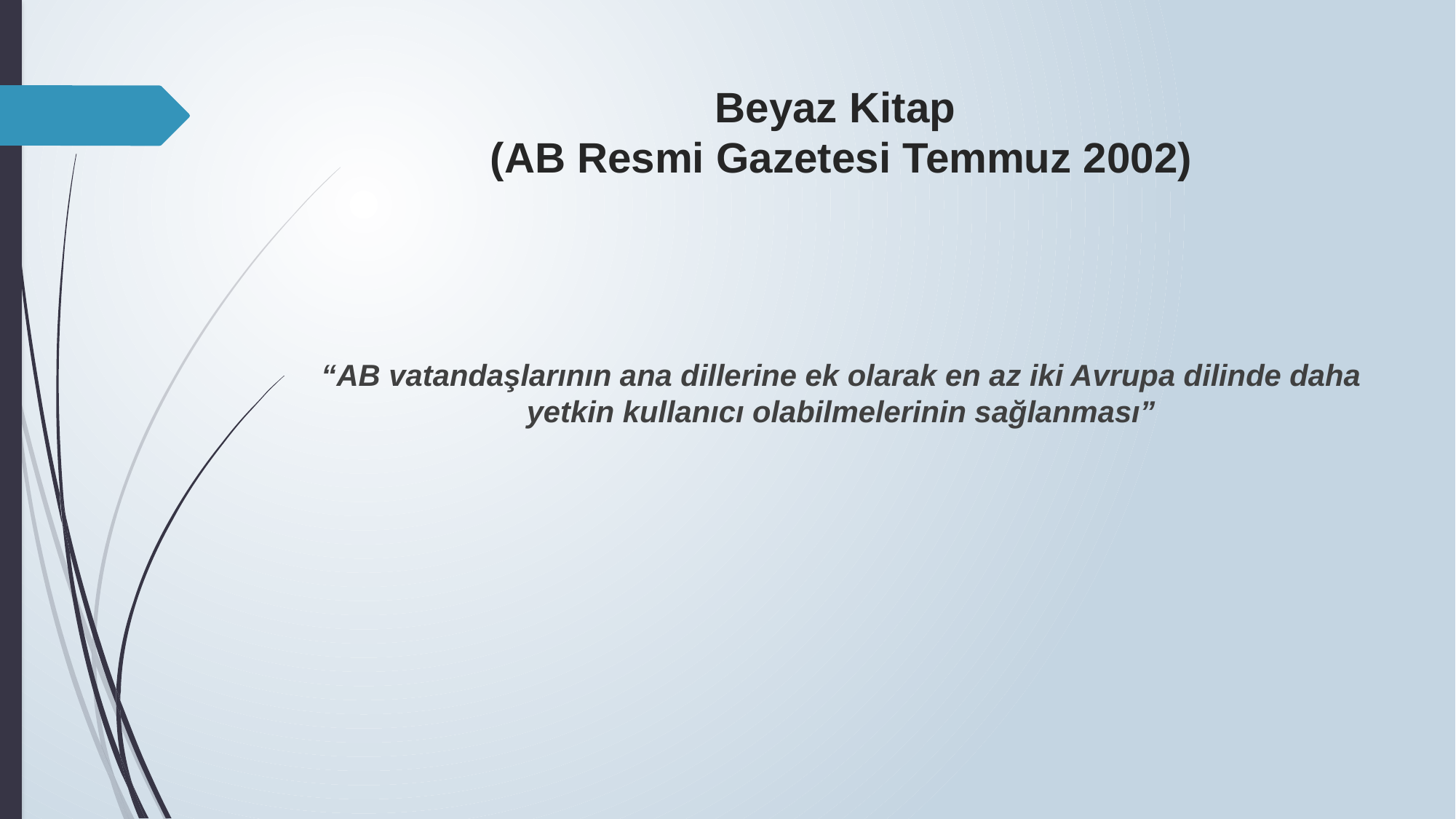

# Beyaz Kitap (AB Resmi Gazetesi Temmuz 2002)

“AB vatandaşlarının ana dillerine ek olarak en az iki Avrupa dilinde daha yetkin kullanıcı olabilmelerinin sağlanması”